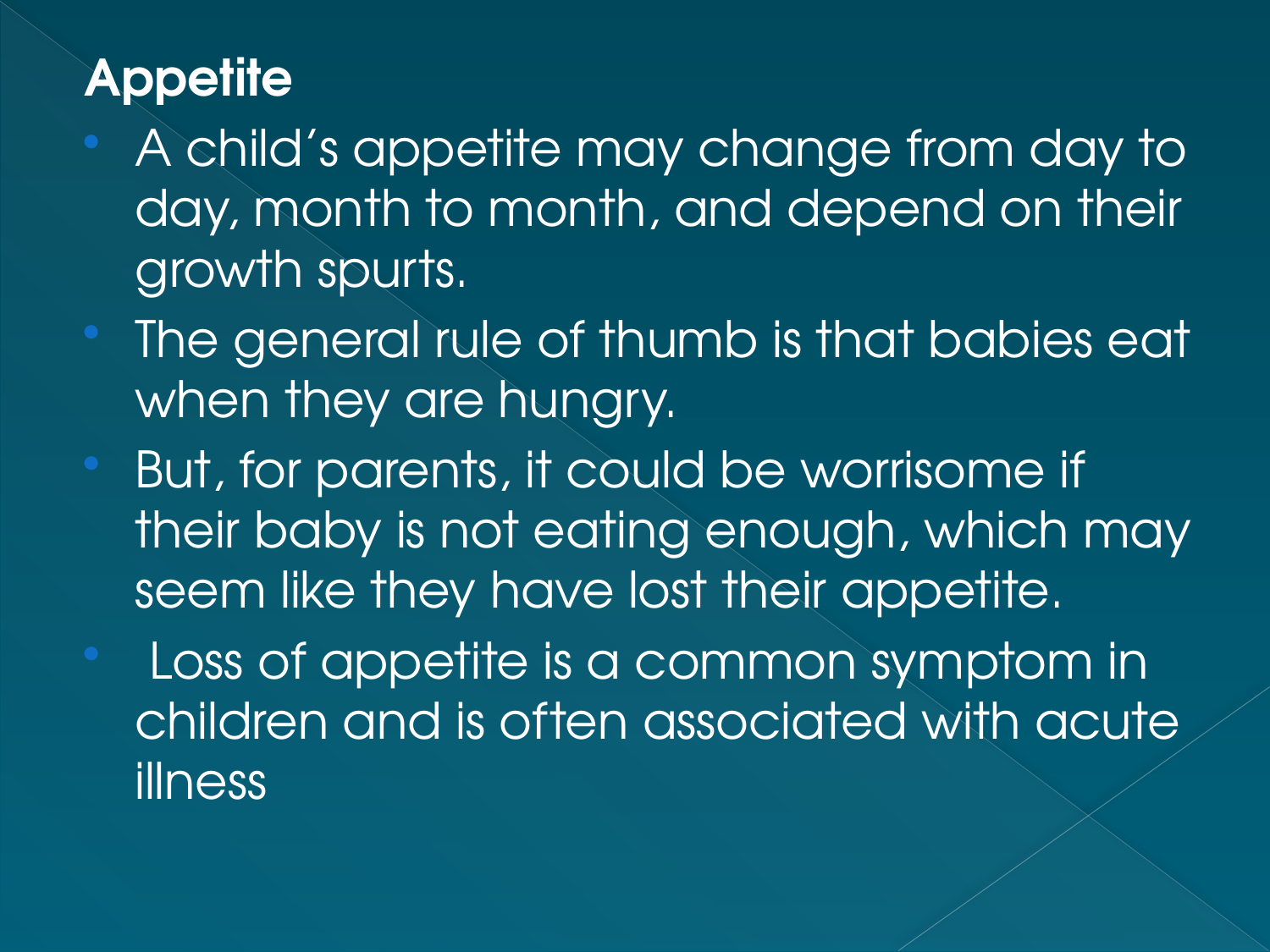

Appetite
A child’s appetite may change from day to day, month to month, and depend on their growth spurts.
The general rule of thumb is that babies eat when they are hungry.
But, for parents, it could be worrisome if their baby is not eating enough, which may seem like they have lost their appetite.
 Loss of appetite is a common symptom in children and is often associated with acute illness